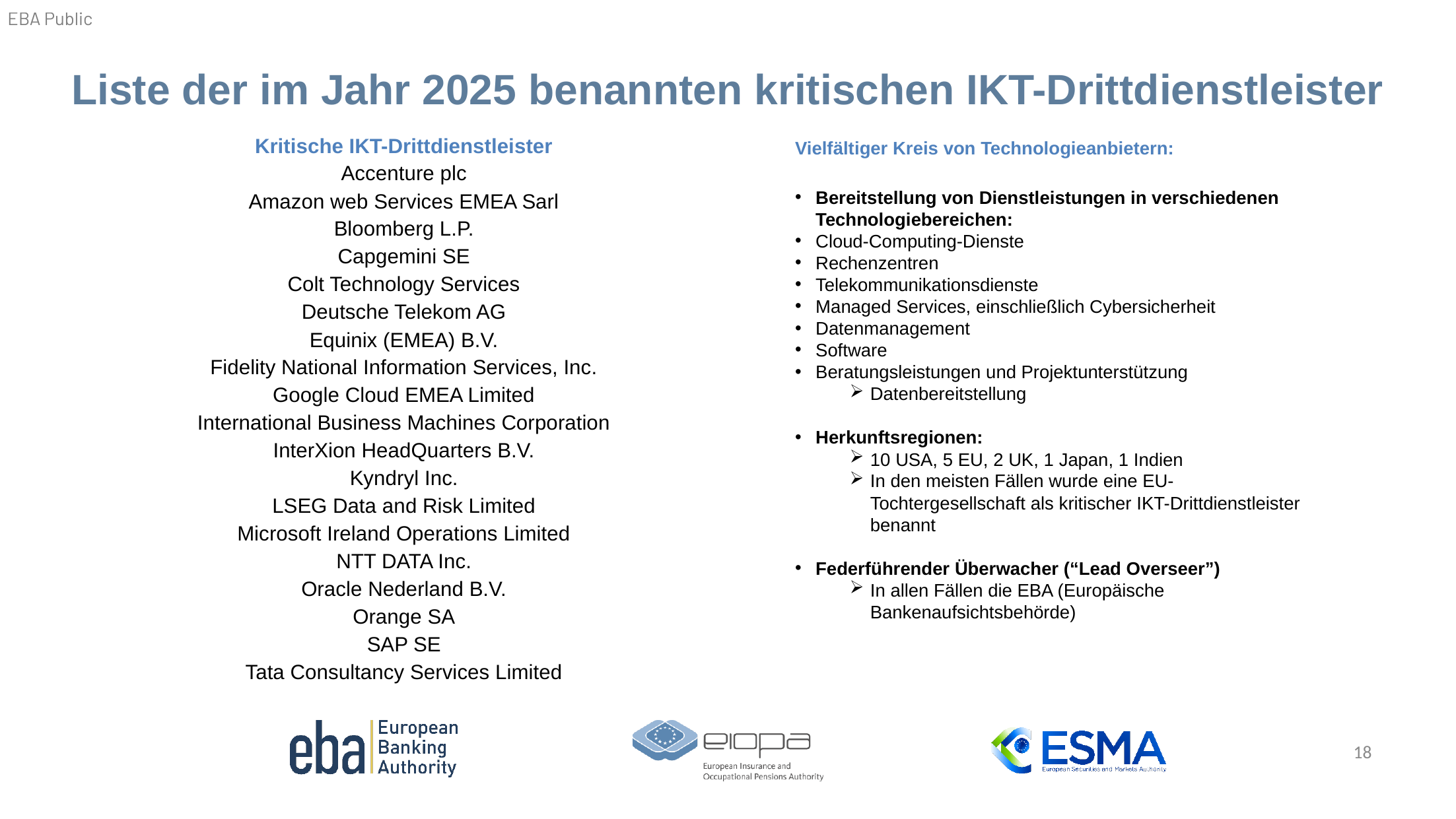

# Liste der im Jahr 2025 benannten kritischen IKT-Drittdienstleister
| Kritische IKT-Drittdienstleister |
| --- |
| Accenture plc |
| Amazon web Services EMEA Sarl |
| Bloomberg L.P. |
| Capgemini SE |
| Colt Technology Services |
| Deutsche Telekom AG |
| Equinix (EMEA) B.V. |
| Fidelity National Information Services, Inc. |
| Google Cloud EMEA Limited |
| International Business Machines Corporation |
| InterXion HeadQuarters B.V. |
| Kyndryl Inc. |
| LSEG Data and Risk Limited |
| Microsoft Ireland Operations Limited |
| NTT DATA Inc. |
| Oracle Nederland B.V. |
| Orange SA |
| SAP SE |
| Tata Consultancy Services Limited |
Vielfältiger Kreis von Technologieanbietern:
Bereitstellung von Dienstleistungen in verschiedenen Technologiebereichen:
Cloud-Computing-Dienste
Rechenzentren
Telekommunikationsdienste
Managed Services, einschließlich Cybersicherheit
Datenmanagement
Software
Beratungsleistungen und Projektunterstützung
Datenbereitstellung

Herkunftsregionen:
10 USA, 5 EU, 2 UK, 1 Japan, 1 Indien
In den meisten Fällen wurde eine EU-Tochtergesellschaft als kritischer IKT-Drittdienstleister benannt

Federführender Überwacher (“Lead Overseer”)
In allen Fällen die EBA (Europäische Bankenaufsichtsbehörde)
18